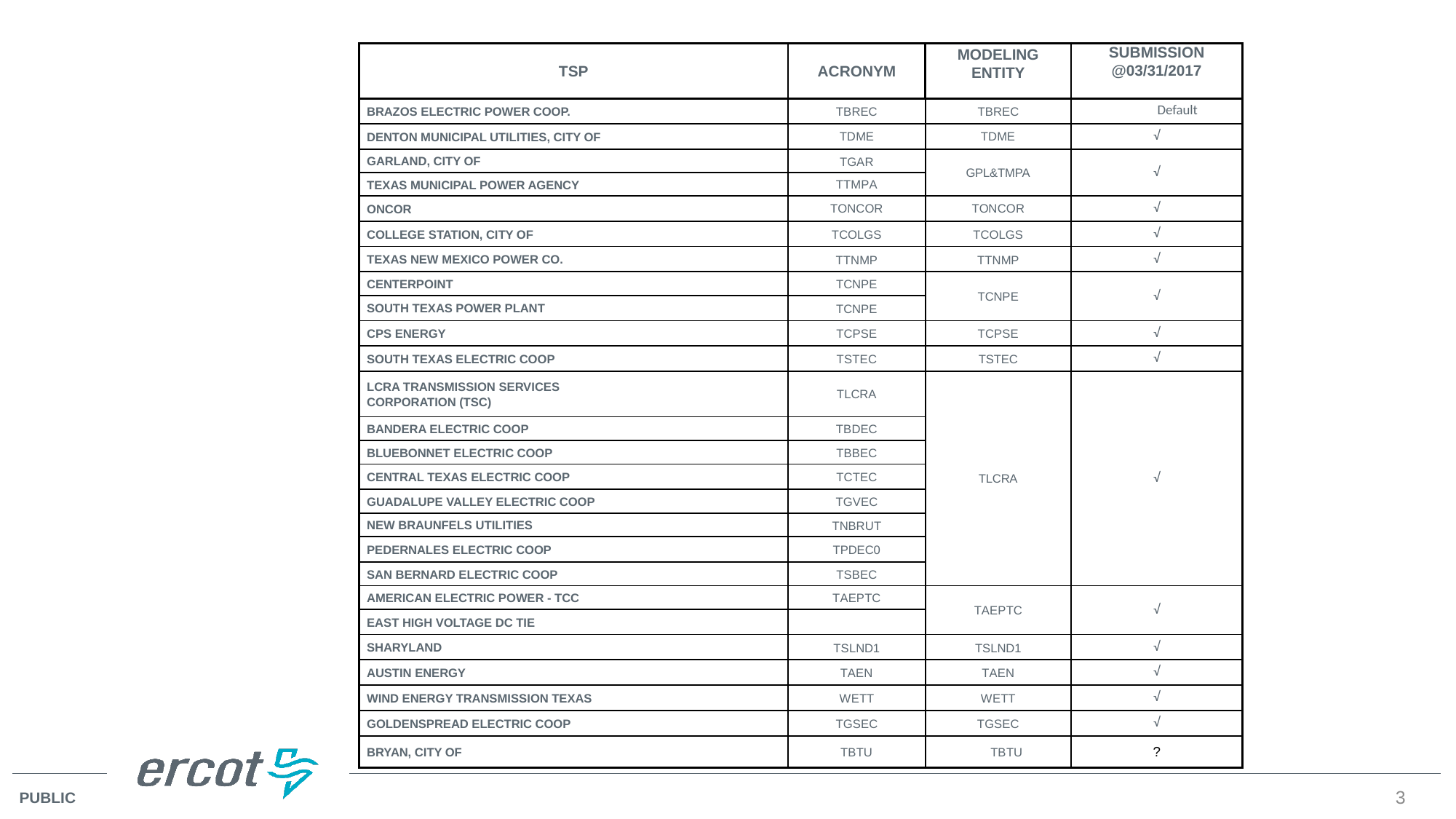

| TSP | ACRONYM | MODELING ENTITY | SUBMISSION @03/31/2017 |
| --- | --- | --- | --- |
| BRAZOS ELECTRIC POWER COOP. | TBREC | TBREC | Default |
| DENTON MUNICIPAL UTILITIES, CITY OF | TDME | TDME | √ |
| GARLAND, CITY OF | TGAR | GPL&TMPA | √ |
| TEXAS MUNICIPAL POWER AGENCY | TTMPA |  |  |
| ONCOR | TONCOR | TONCOR | √ |
| COLLEGE STATION, CITY OF | TCOLGS | TCOLGS | √ |
| TEXAS NEW MEXICO POWER CO. | TTNMP | TTNMP | √ |
| CENTERPOINT | TCNPE | TCNPE | √ |
| SOUTH TEXAS POWER PLANT | TCNPE |  |  |
| CPS ENERGY | TCPSE | TCPSE | √ |
| SOUTH TEXAS ELECTRIC COOP | TSTEC | TSTEC | √ |
| LCRA TRANSMISSION SERVICES CORPORATION (TSC) | TLCRA | TLCRA | √ |
| BANDERA ELECTRIC COOP | TBDEC |  |  |
| BLUEBONNET ELECTRIC COOP | TBBEC |  |  |
| CENTRAL TEXAS ELECTRIC COOP | TCTEC |  |  |
| GUADALUPE VALLEY ELECTRIC COOP | TGVEC |  |  |
| NEW BRAUNFELS UTILITIES | TNBRUT |  |  |
| PEDERNALES ELECTRIC COOP | TPDEC0 |  |  |
| SAN BERNARD ELECTRIC COOP | TSBEC |  |  |
| AMERICAN ELECTRIC POWER - TCC | TAEPTC | TAEPTC | √ |
| EAST HIGH VOLTAGE DC TIE |  |  |  |
| SHARYLAND | TSLND1 | TSLND1 | √ |
| AUSTIN ENERGY | TAEN | TAEN | √ |
| WIND ENERGY TRANSMISSION TEXAS | WETT | WETT | √ |
| GOLDENSPREAD ELECTRIC COOP | TGSEC | TGSEC | √ |
| BRYAN, CITY OF | TBTU | TBTU | ? |
3